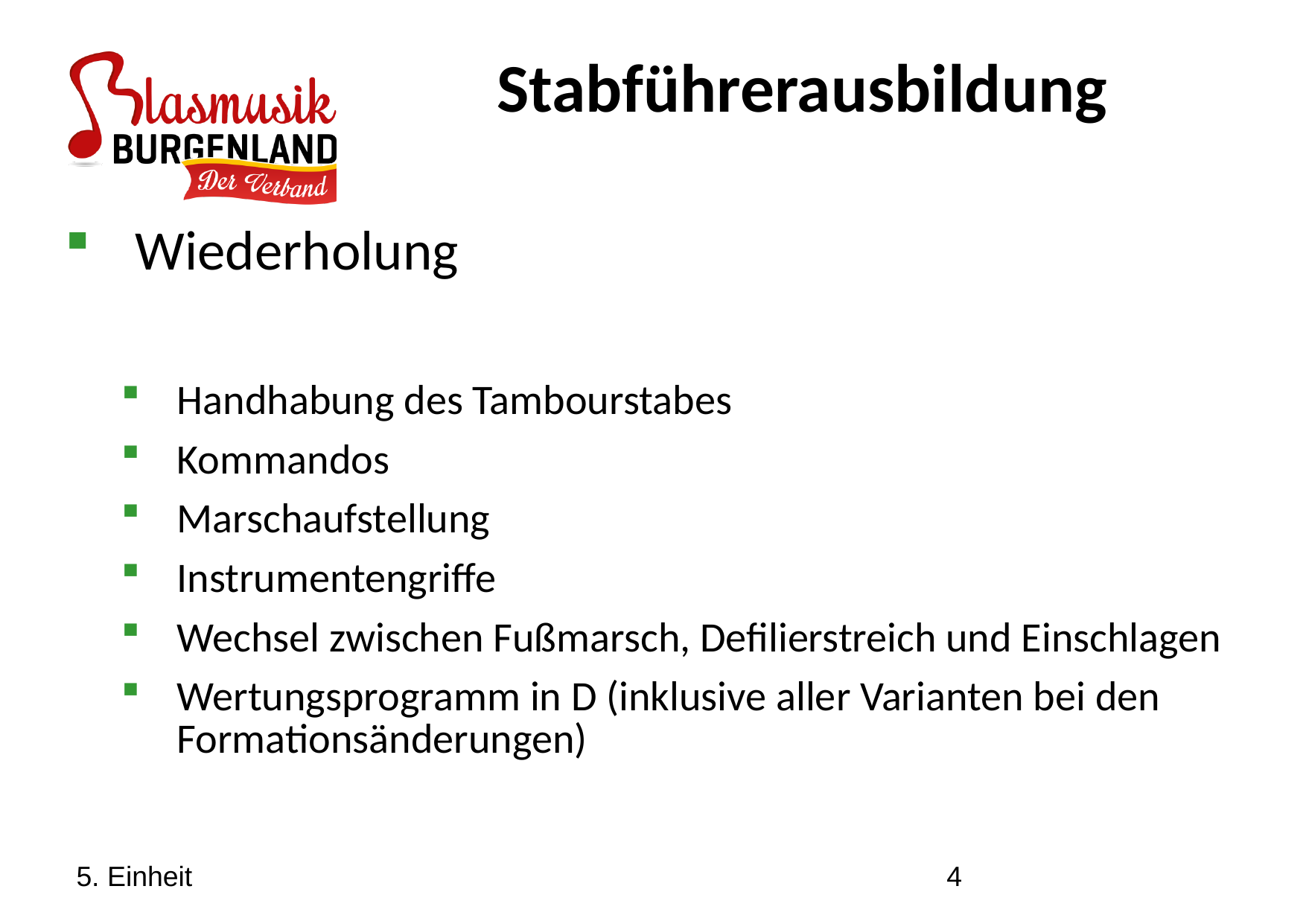

Stabführerausbildung
Wiederholung

Handhabung des Tambourstabes
Kommandos
Marschaufstellung
Instrumentengriffe
Wechsel zwischen Fußmarsch, Defilierstreich und Einschlagen
Wertungsprogramm in D (inklusive aller Varianten bei den Formationsänderungen)

5. Einheit
4